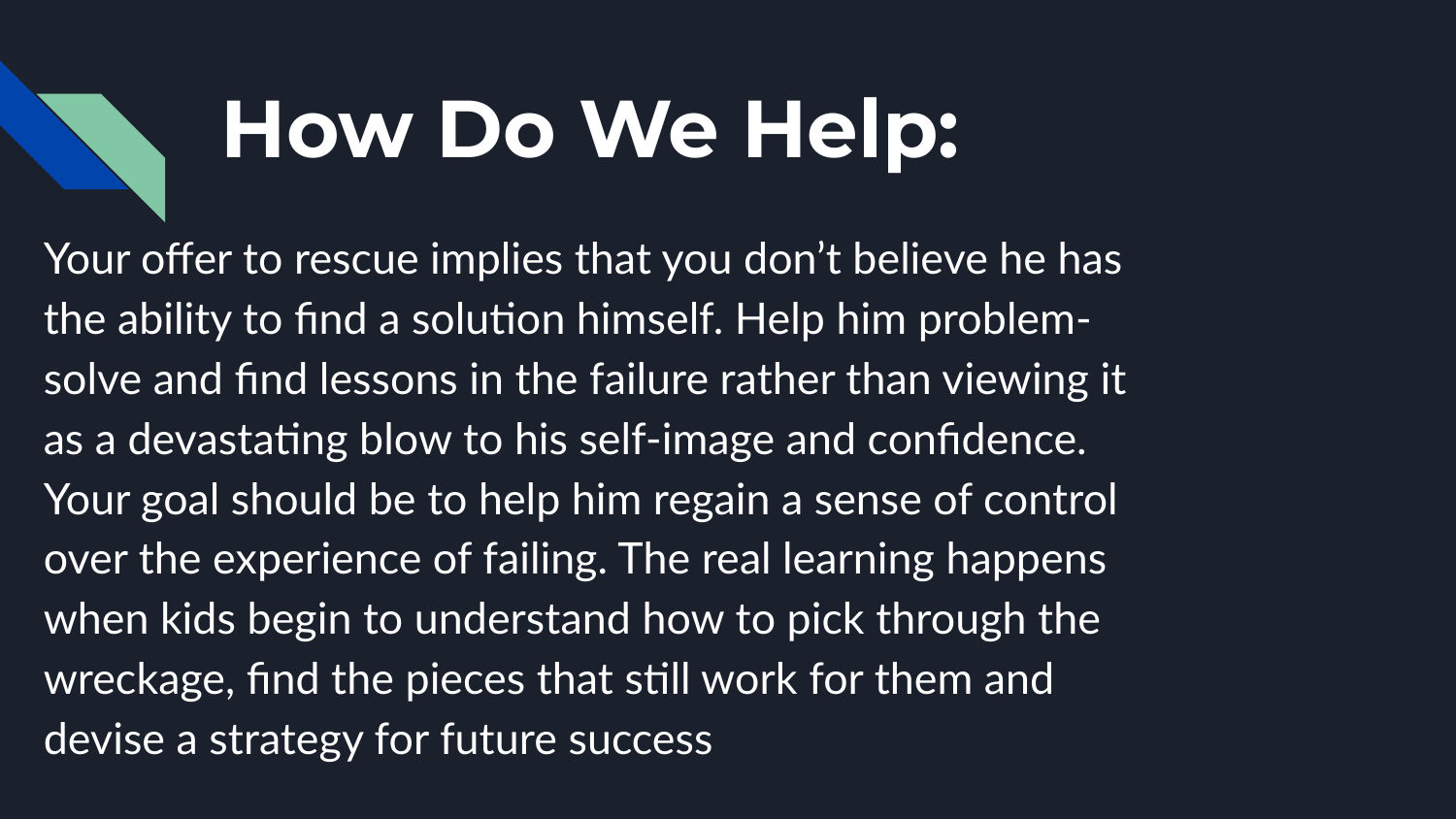

# How Do We Help:
Your offer to rescue implies that you don’t believe he has the ability to find a solution himself. Help him problem-solve and find lessons in the failure rather than viewing it as a devastating blow to his self-image and confidence. Your goal should be to help him regain a sense of control over the experience of failing. The real learning happens when kids begin to understand how to pick through the wreckage, find the pieces that still work for them and devise a strategy for future success